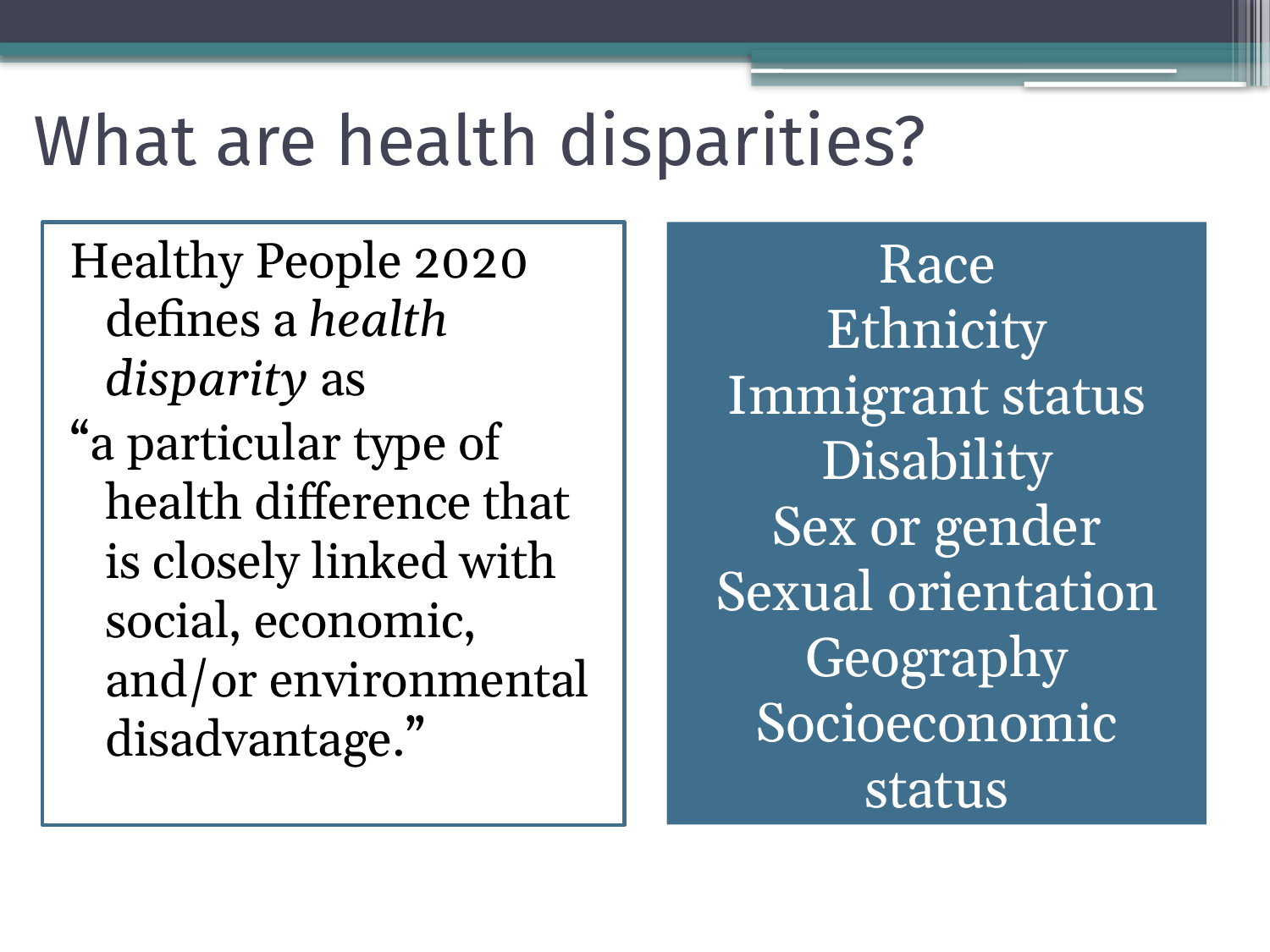

# What are health disparities?
Healthy People 2020 defines a health disparity as
“a particular type of health difference that is closely linked with social, economic, and/or environmental disadvantage.”

Race
Ethnicity
Immigrant status
Disability
Sex or gender
Sexual orientation
Geography
Socioeconomic status